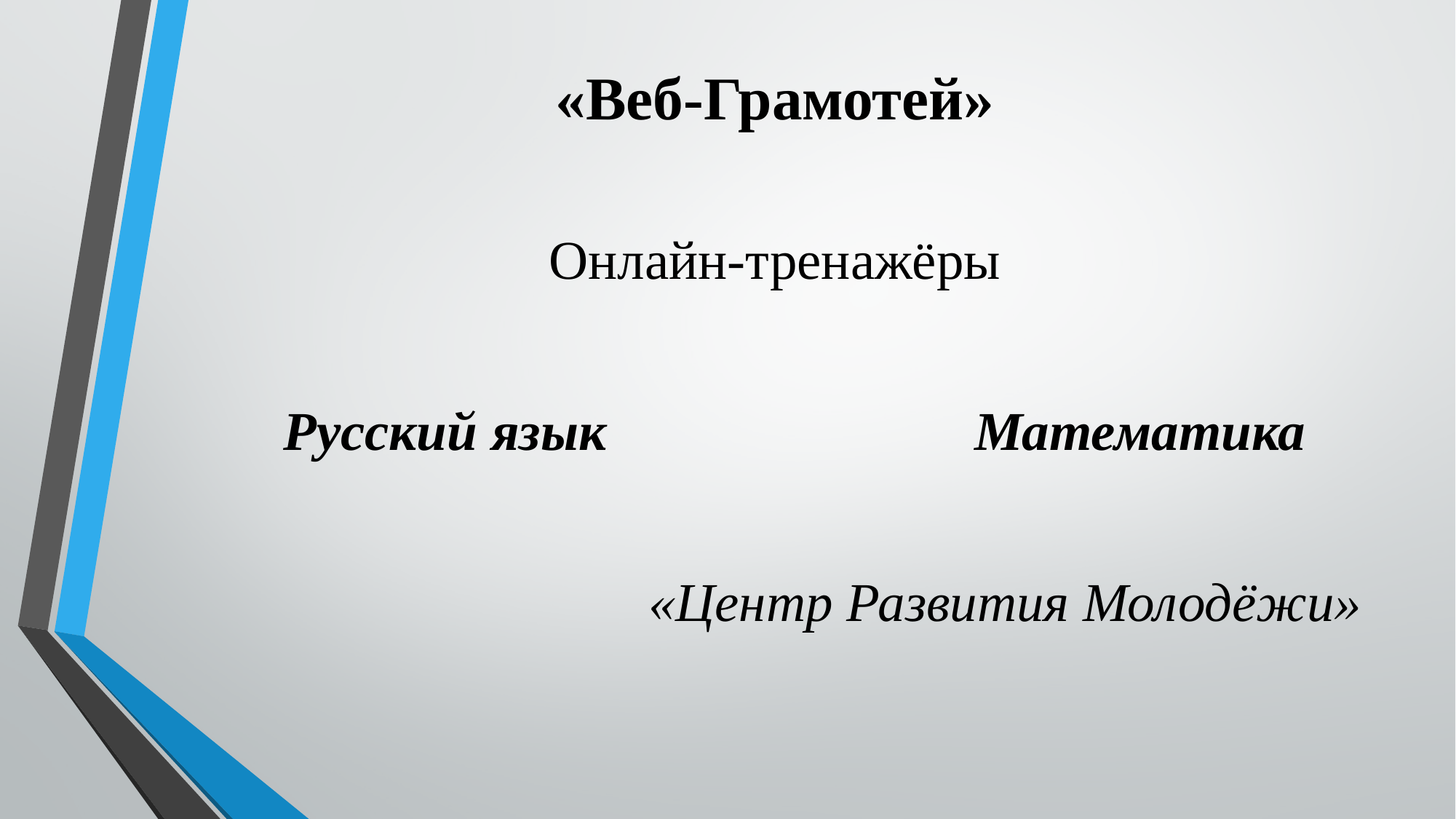

# «Веб-Грамотей»
Онлайн-тренажёры

       Русский язык                           Математика

 «Центр Развития Молодёжи»